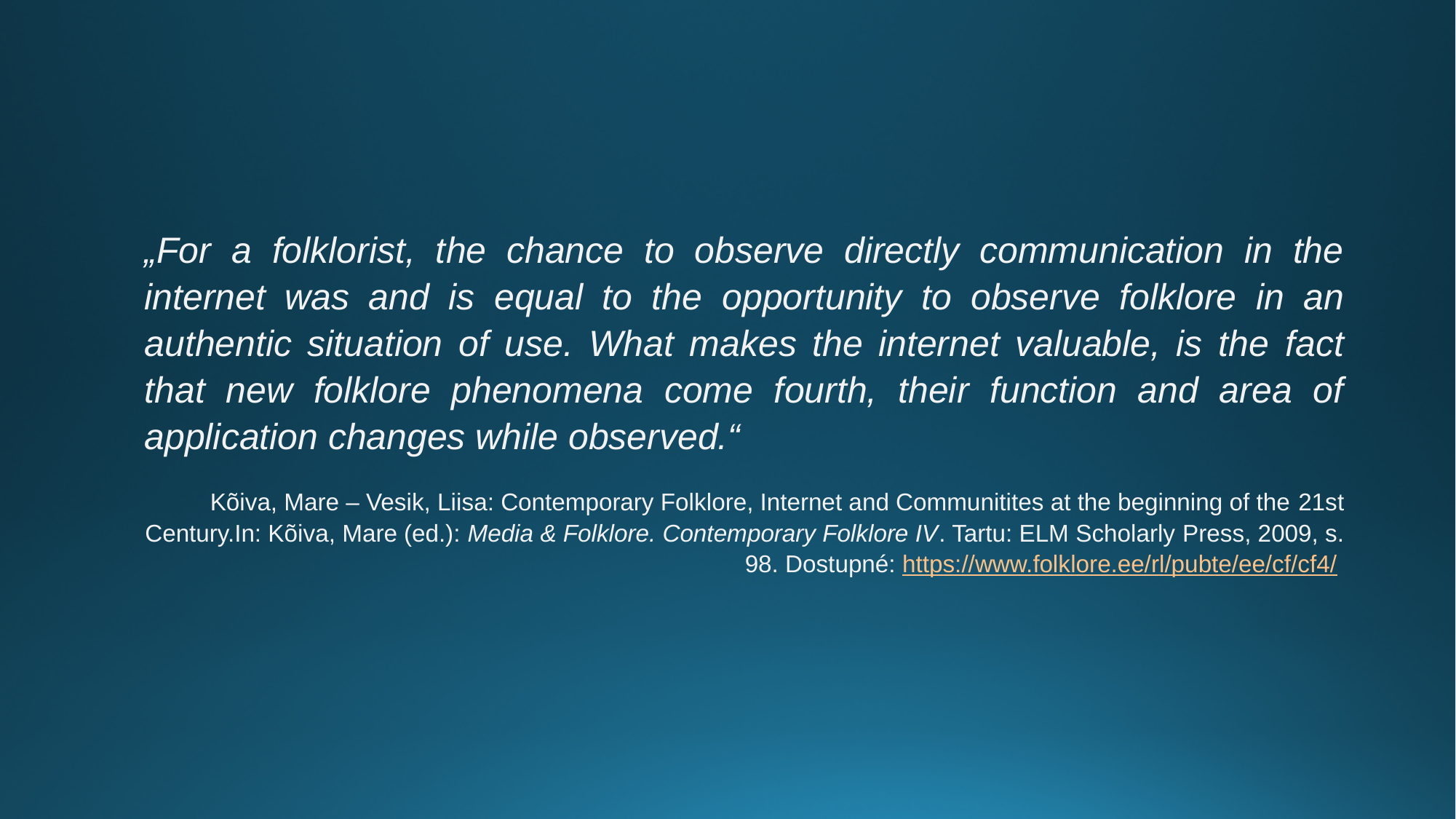

#
„For a folklorist, the chance to observe directly communication in the internet was and is equal to the opportunity to observe folklore in an authentic situation of use. What makes the internet valuable, is the fact that new folklore phenomena come fourth, their function and area of application changes while observed.“
Kõiva, Mare – Vesik, Liisa: Contemporary Folklore, Internet and Communitites at the beginning of the 21st Century.In: Kõiva, Mare (ed.): Media & Folklore. Contemporary Folklore IV. Tartu: ELM Scholarly Press, 2009, s. 98. Dostupné: https://www.folklore.ee/rl/pubte/ee/cf/cf4/